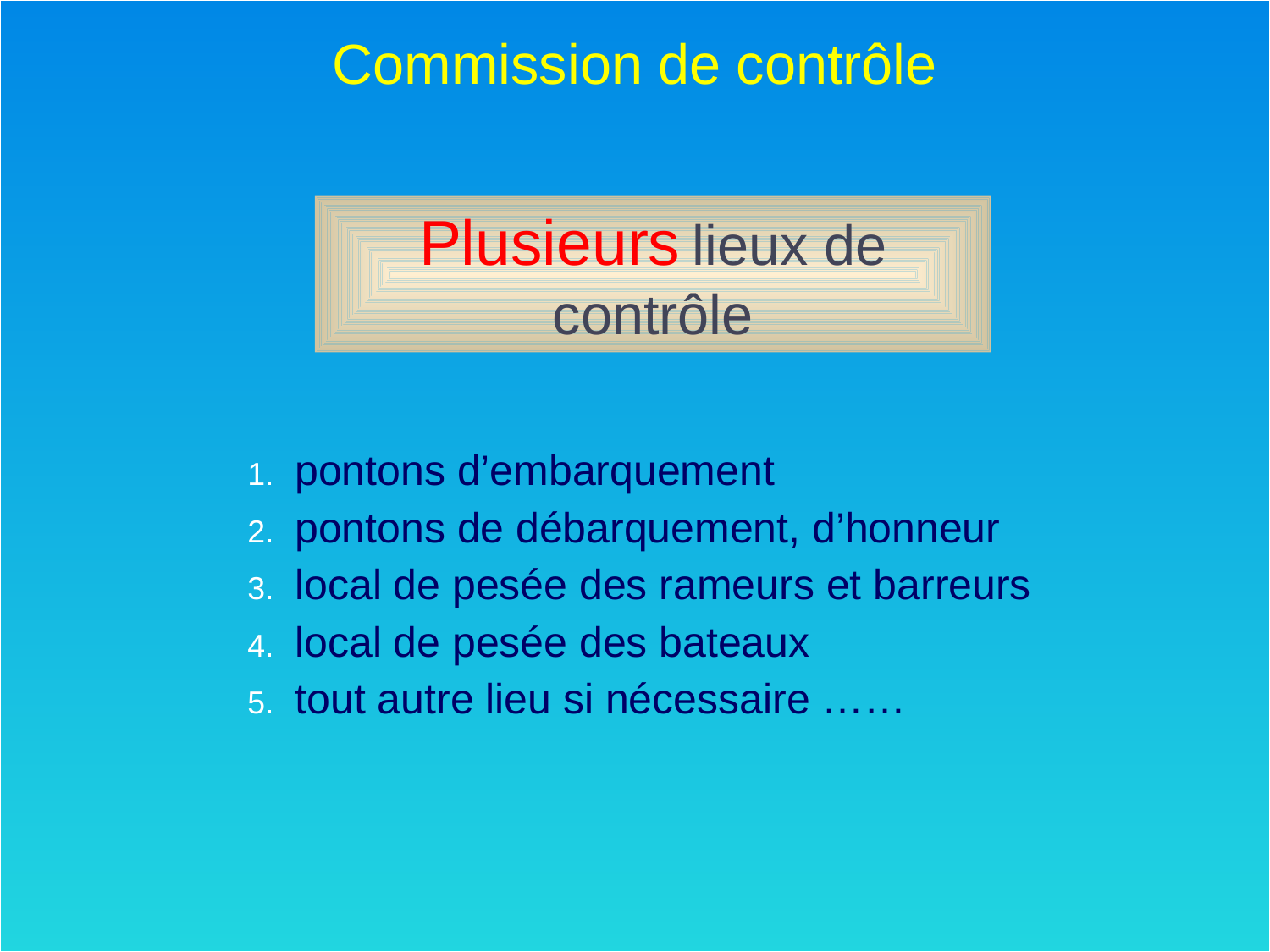

# Commission de contrôle
Plusieurs lieux de contrôle

pontons d’embarquement
pontons de débarquement, d’honneur
local de pesée des rameurs et barreurs
local de pesée des bateaux
tout autre lieu si nécessaire ……